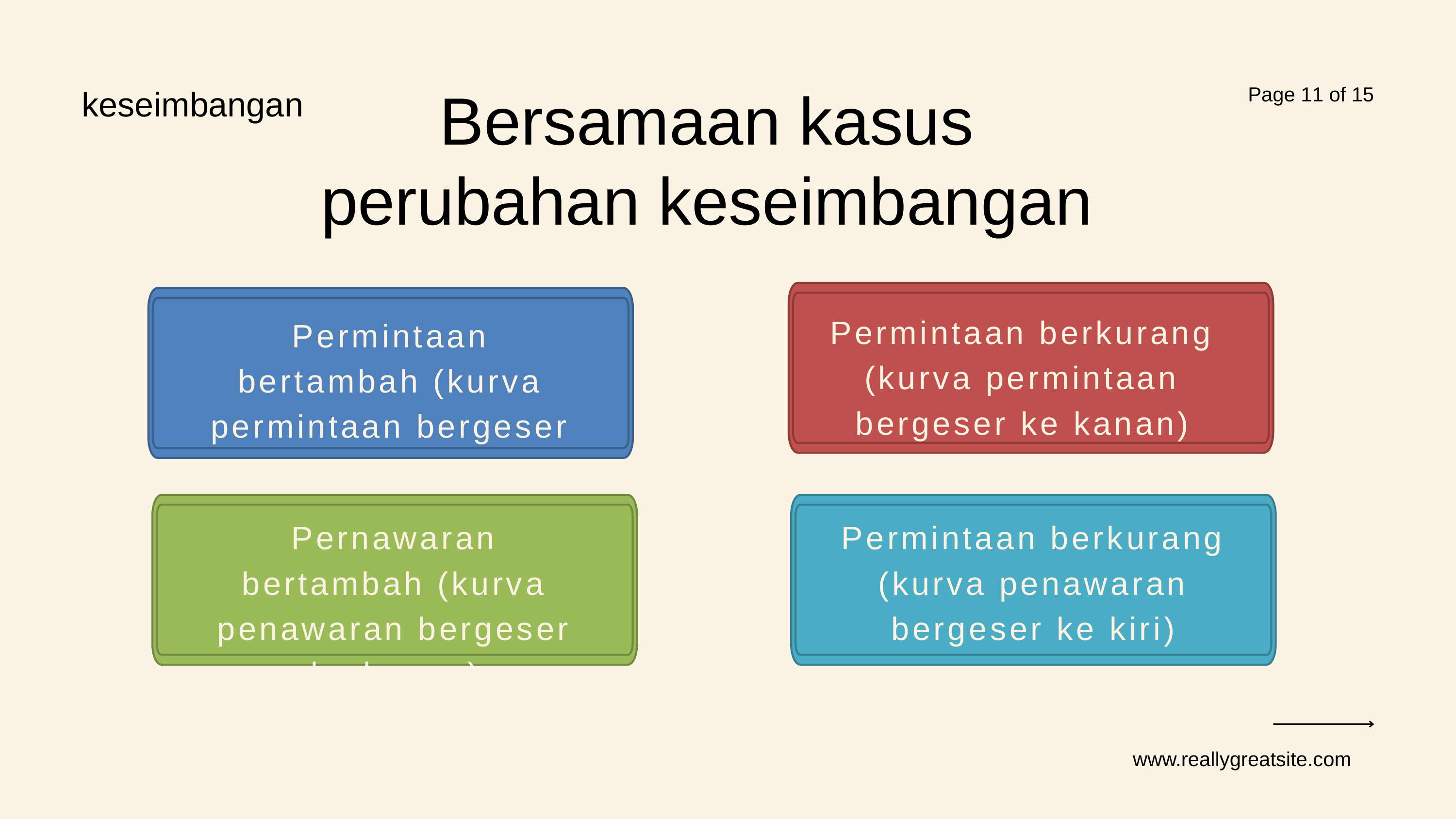

keseimbangan
Page 11 of 15
Bersamaan kasus perubahan keseimbangan

Permintaan berkurang (kurva permintaan bergeser ke kanan)
Permintaan bertambah (kurva permintaan bergeser ke kanan)

Permintaan berkurang (kurva penawaran bergeser ke kiri)
Pernawaran bertambah (kurva penawaran bergeser ke kanan)

www.reallygreatsite.com